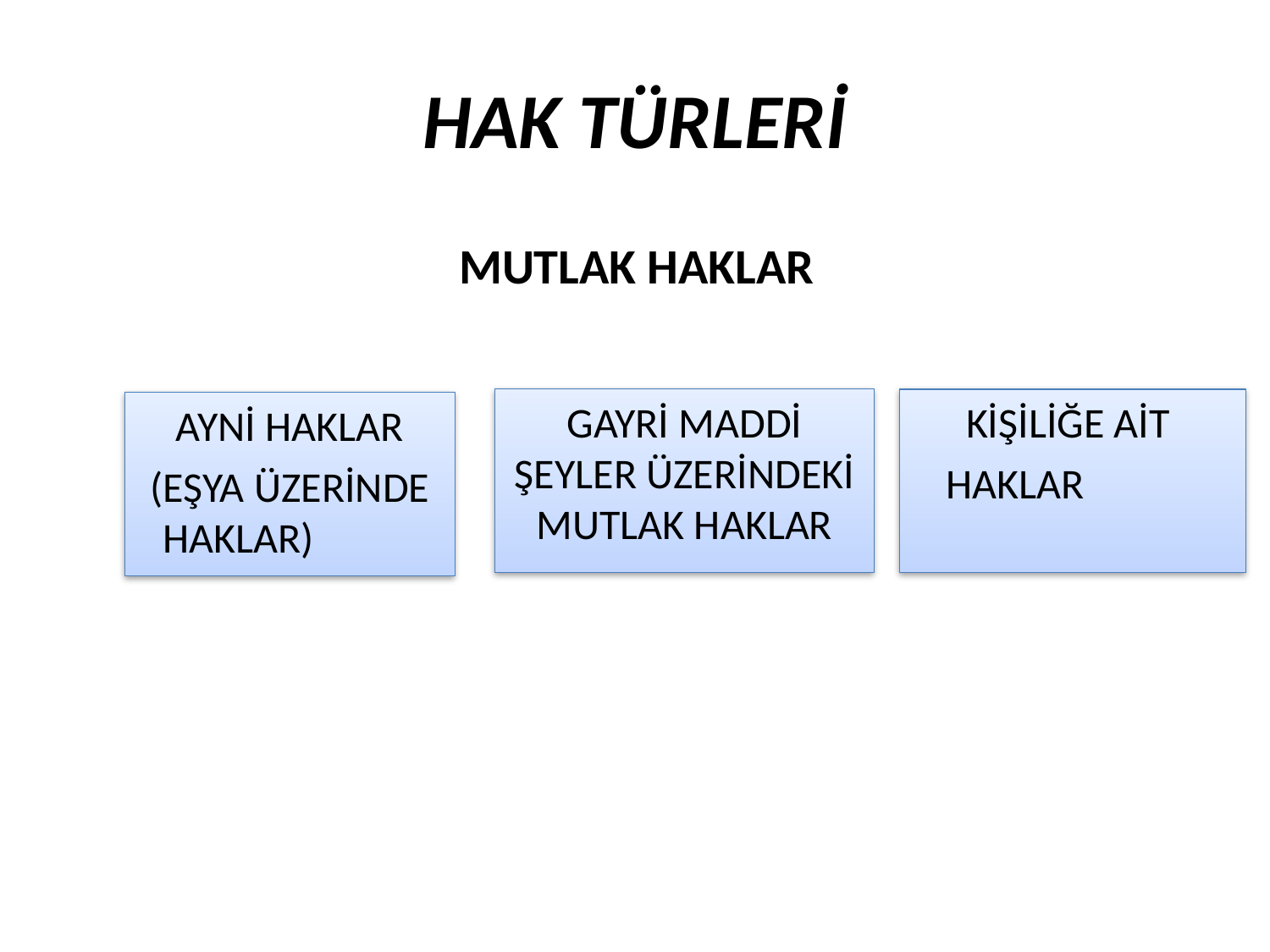

HAK TÜRLERİ

MUTLAK HAKLAR
GAYRİ MADDİ ŞEYLER ÜZERİNDEKİ MUTLAK HAKLAR
KİŞİLİĞE AİT
HAKLAR
AYNİ HAKLAR
(EŞYA ÜZERİNDE HAKLAR)